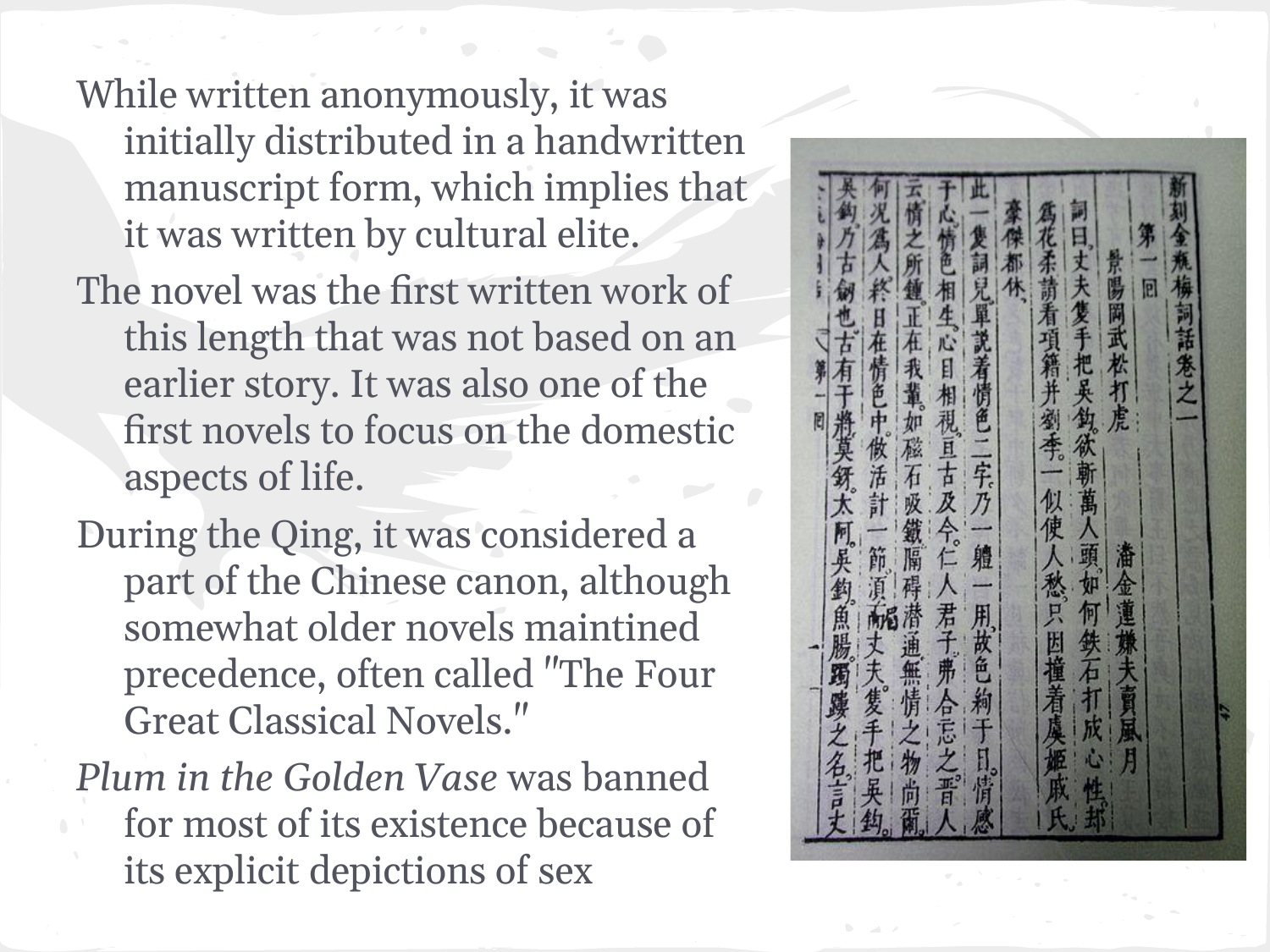

While written anonymously, it was initially distributed in a handwritten manuscript form, which implies that it was written by cultural elite.
The novel was the first written work of this length that was not based on an earlier story. It was also one of the first novels to focus on the domestic aspects of life.
During the Qing, it was considered a part of the Chinese canon, although somewhat older novels maintined precedence, often called "The Four Great Classical Novels."
Plum in the Golden Vase was banned for most of its existence because of its explicit depictions of sex